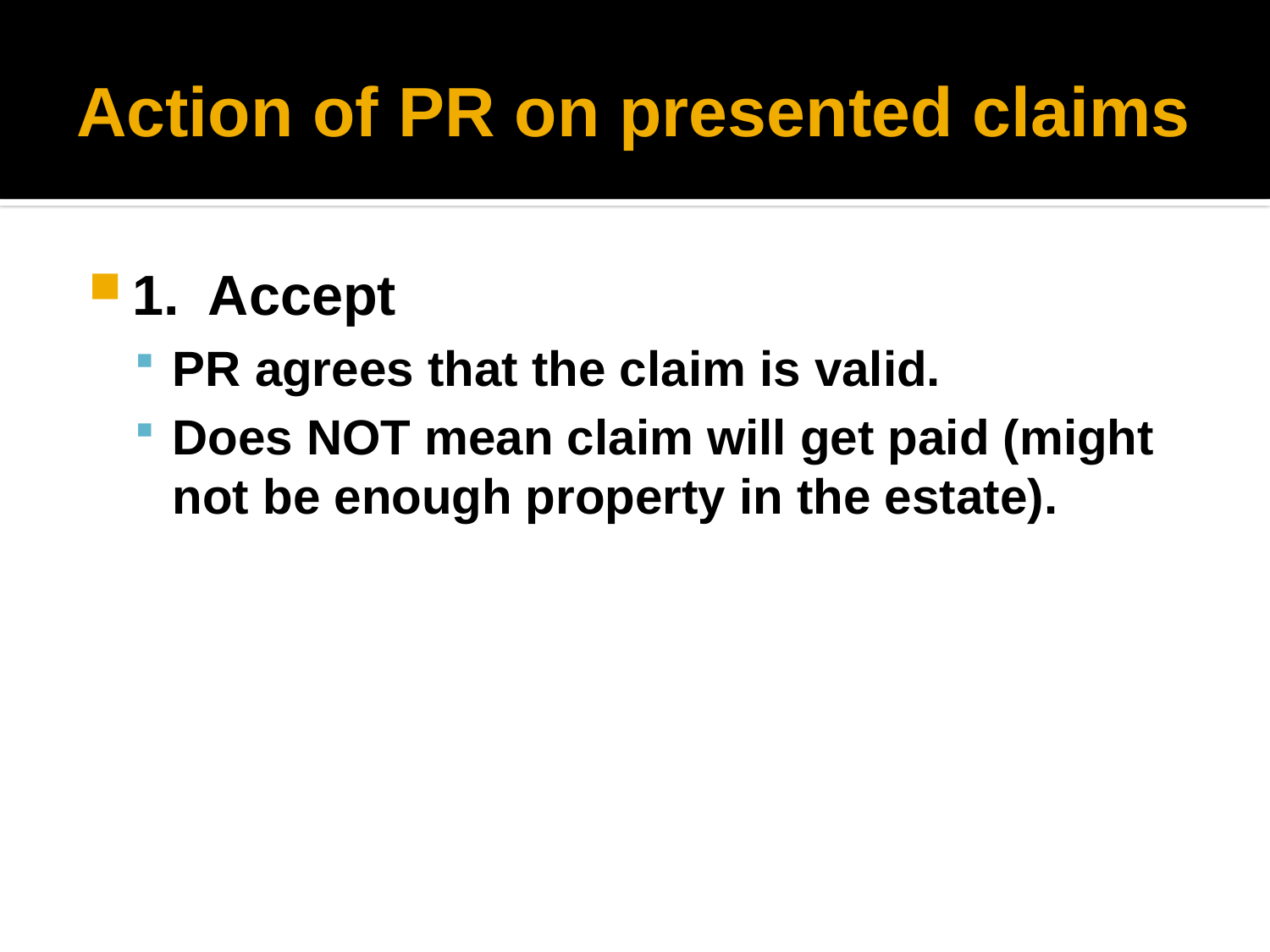

# Action of PR on presented claims
1.  Accept
PR agrees that the claim is valid.
Does NOT mean claim will get paid (might not be enough property in the estate).